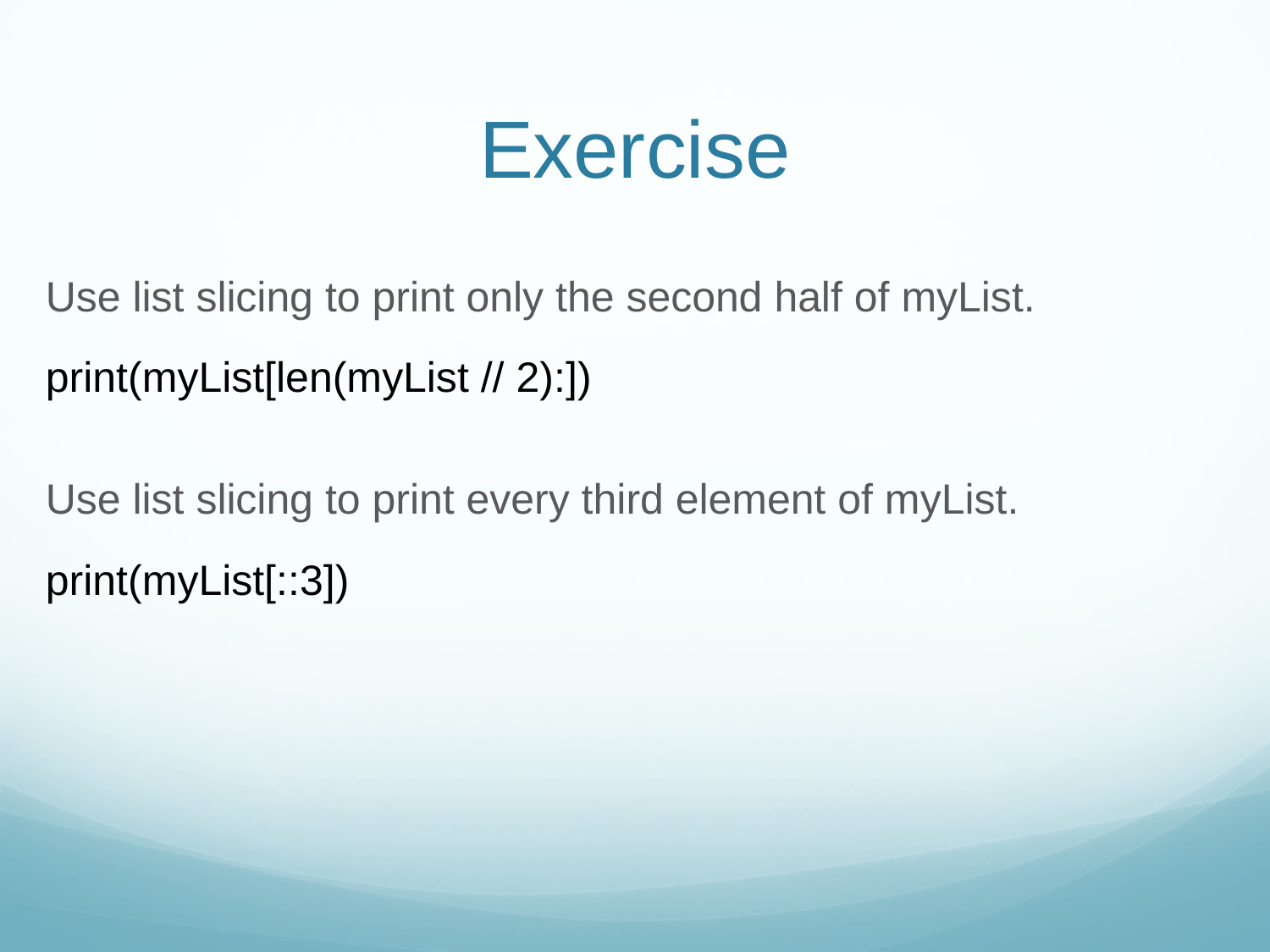

Exercise

Use list slicing to print only the second half of myList.

print(myList[len(myList // 2):])

Use list slicing to print every third element of myList.

print(myList[::3])